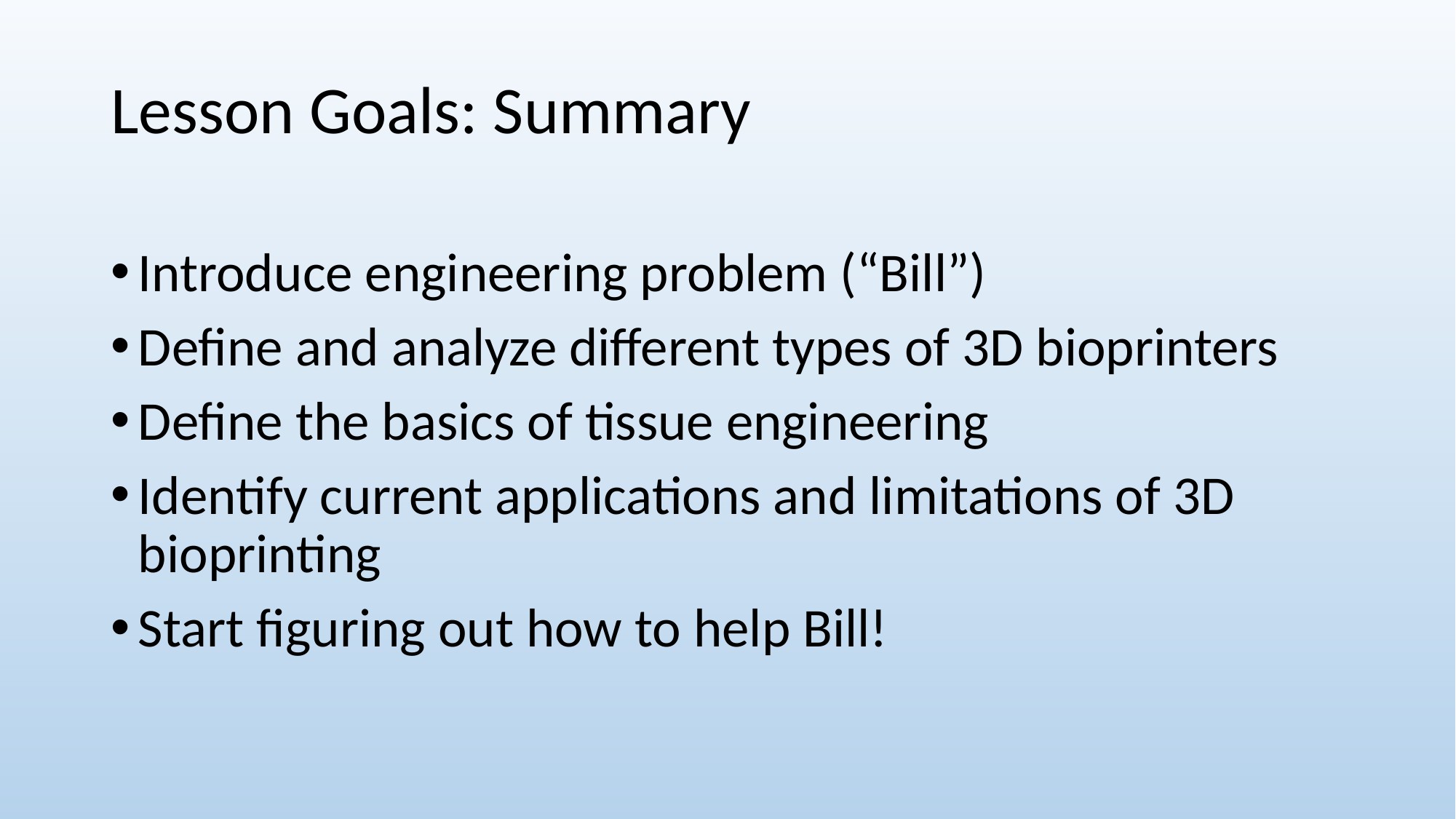

# Lesson Goals: Summary
Introduce engineering problem (“Bill”)
Define and analyze different types of 3D bioprinters
Define the basics of tissue engineering
Identify current applications and limitations of 3D bioprinting
Start figuring out how to help Bill!